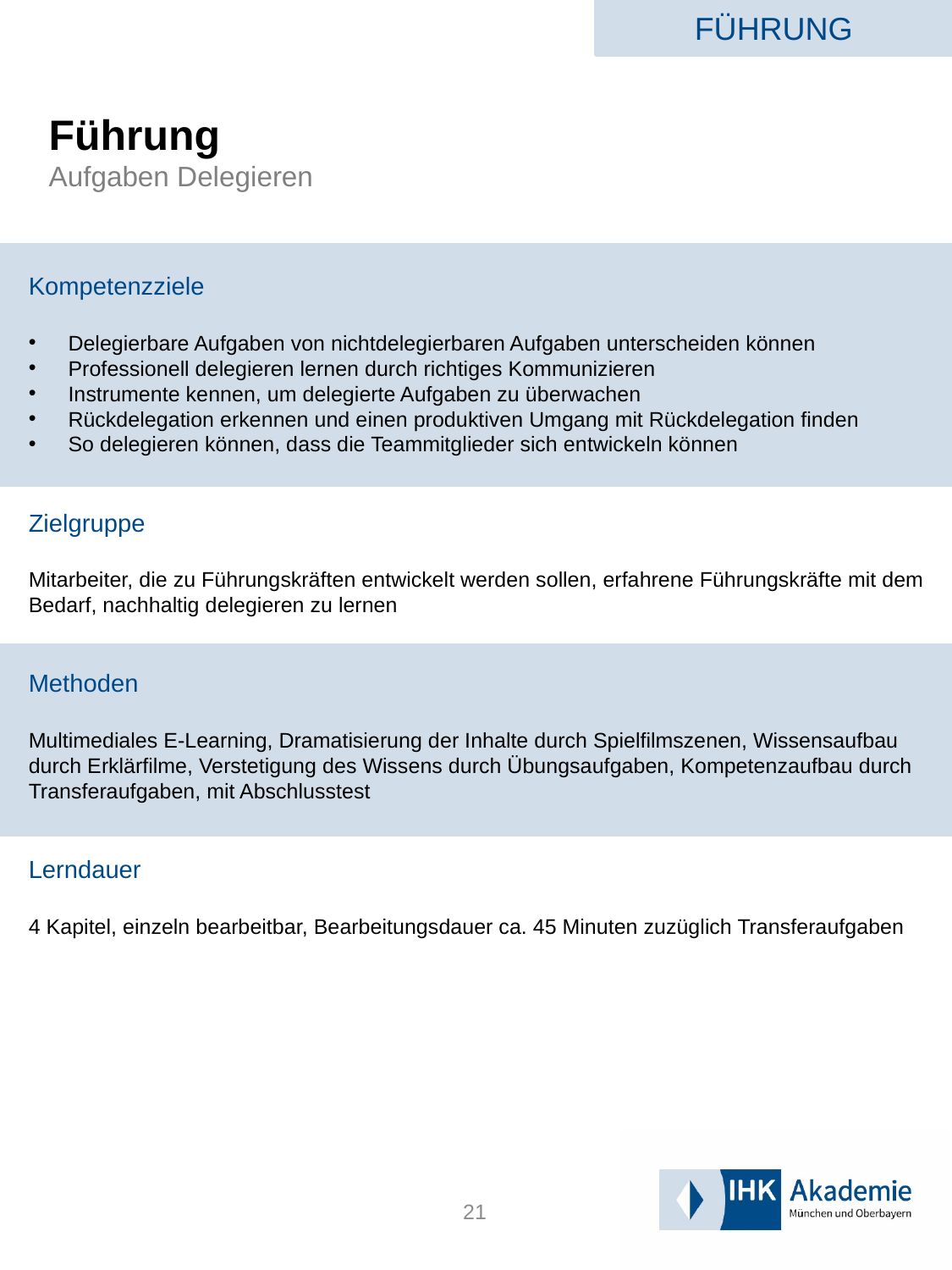

FÜHRUNG
# Führung Aufgaben Delegieren

Kompetenzziele

Delegierbare Aufgaben von nichtdelegierbaren Aufgaben unterscheiden können
Professionell delegieren lernen durch richtiges Kommunizieren
Instrumente kennen, um delegierte Aufgaben zu überwachen
Rückdelegation erkennen und einen produktiven Umgang mit Rückdelegation finden
So delegieren können, dass die Teammitglieder sich entwickeln können

Zielgruppe

Mitarbeiter, die zu Führungskräften entwickelt werden sollen, erfahrene Führungskräfte mit dem Bedarf, nachhaltig delegieren zu lernen

Methoden

Multimediales E-Learning, Dramatisierung der Inhalte durch Spielfilmszenen, Wissensaufbau durch Erklärfilme, Verstetigung des Wissens durch Übungsaufgaben, Kompetenzaufbau durch Transferaufgaben, mit Abschlusstest

Lerndauer

4 Kapitel, einzeln bearbeitbar, Bearbeitungsdauer ca. 45 Minuten zuzüglich Transferaufgaben

21